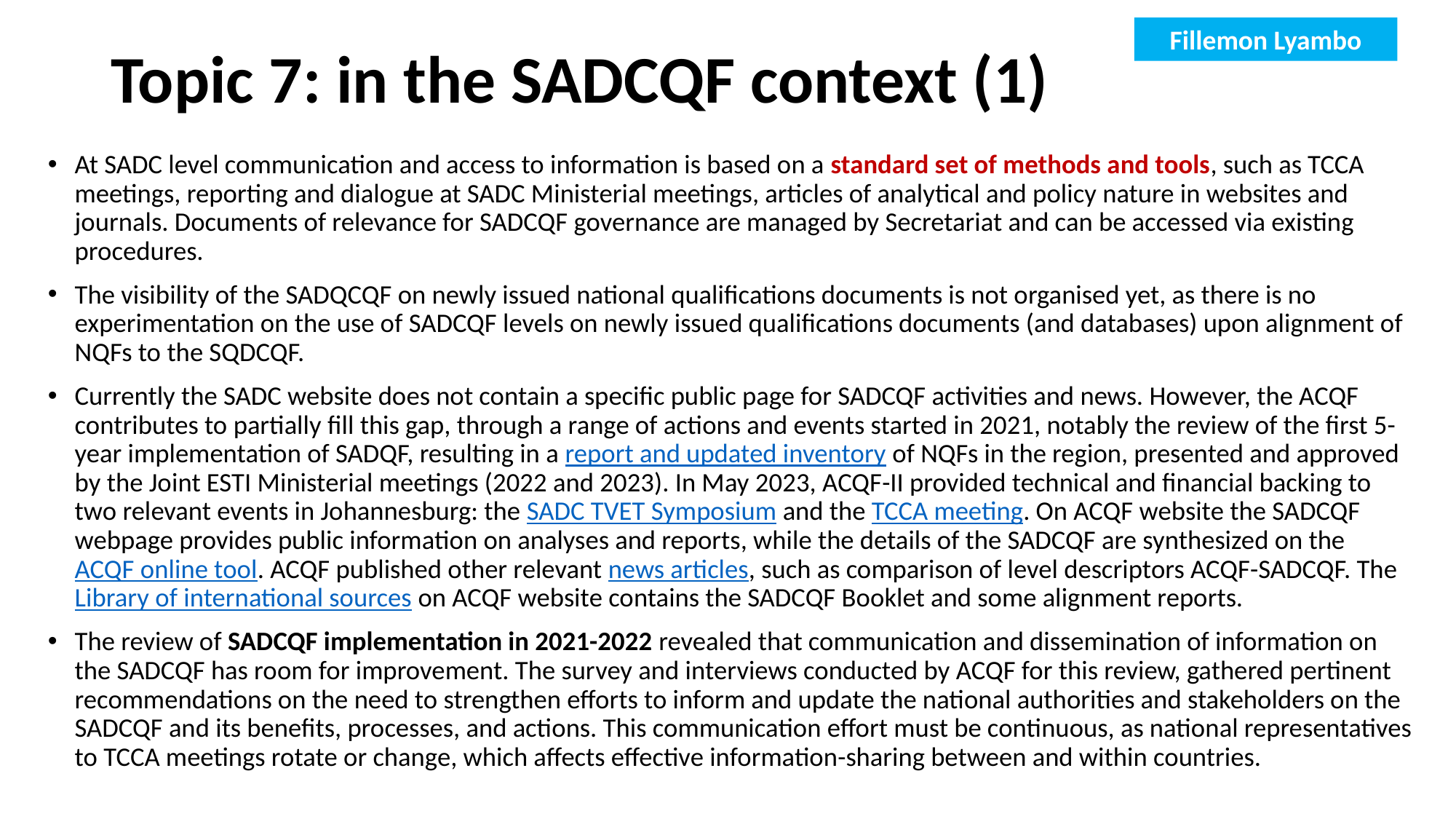

Fillemon Lyambo
# Topic 7: in the SADCQF context (1)
At SADC level communication and access to information is based on a standard set of methods and tools, such as TCCA meetings, reporting and dialogue at SADC Ministerial meetings, articles of analytical and policy nature in websites and journals. Documents of relevance for SADCQF governance are managed by Secretariat and can be accessed via existing procedures.
The visibility of the SADQCQF on newly issued national qualifications documents is not organised yet, as there is no experimentation on the use of SADCQF levels on newly issued qualifications documents (and databases) upon alignment of NQFs to the SQDCQF.
Currently the SADC website does not contain a specific public page for SADCQF activities and news. However, the ACQF contributes to partially fill this gap, through a range of actions and events started in 2021, notably the review of the first 5-year implementation of SADQF, resulting in a report and updated inventory of NQFs in the region, presented and approved by the Joint ESTI Ministerial meetings (2022 and 2023). In May 2023, ACQF-II provided technical and financial backing to two relevant events in Johannesburg: the SADC TVET Symposium and the TCCA meeting. On ACQF website the SADCQF webpage provides public information on analyses and reports, while the details of the SADCQF are synthesized on the ACQF online tool. ACQF published other relevant news articles, such as comparison of level descriptors ACQF-SADCQF. The Library of international sources on ACQF website contains the SADCQF Booklet and some alignment reports.
The review of SADCQF implementation in 2021-2022 revealed that communication and dissemination of information on the SADCQF has room for improvement. The survey and interviews conducted by ACQF for this review, gathered pertinent recommendations on the need to strengthen efforts to inform and update the national authorities and stakeholders on the SADCQF and its benefits, processes, and actions. This communication effort must be continuous, as national representatives to TCCA meetings rotate or change, which affects effective information-sharing between and within countries.